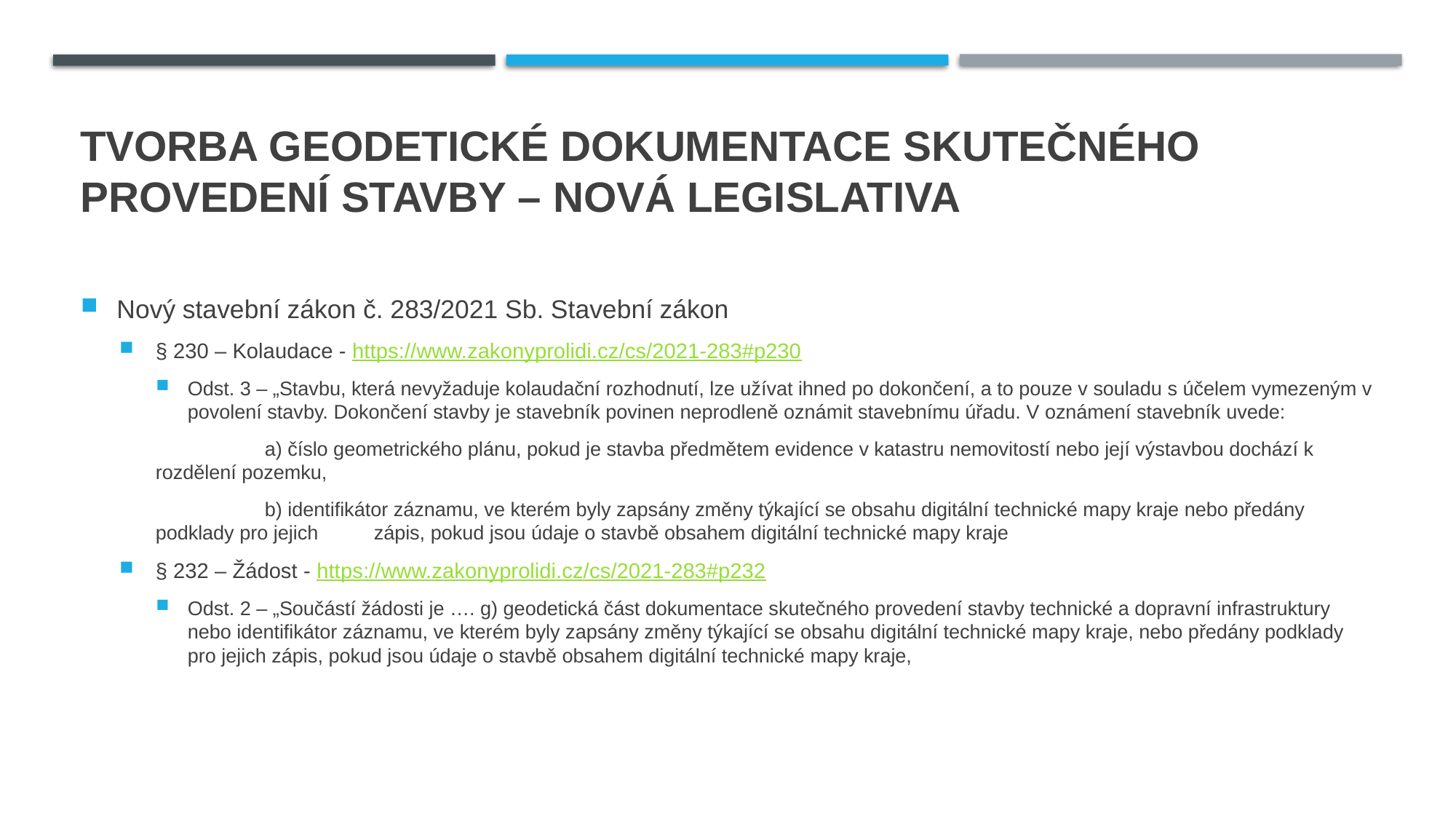

# Tvorba geodetické dokumentace skutečného provedení stavby – nová legislativa
Nový stavební zákon č. 283/2021 Sb. Stavební zákon
§ 230 – Kolaudace - https://www.zakonyprolidi.cz/cs/2021-283#p230
Odst. 3 – „Stavbu, která nevyžaduje kolaudační rozhodnutí, lze užívat ihned po dokončení, a to pouze v souladu s účelem vymezeným v povolení stavby. Dokončení stavby je stavebník povinen neprodleně oznámit stavebnímu úřadu. V oznámení stavebník uvede:
	a) číslo geometrického plánu, pokud je stavba předmětem evidence v katastru nemovitostí nebo její výstavbou dochází k rozdělení pozemku,
	b) identifikátor záznamu, ve kterém byly zapsány změny týkající se obsahu digitální technické mapy kraje nebo předány podklady pro jejich 	zápis, pokud jsou údaje o stavbě obsahem digitální technické mapy kraje
§ 232 – Žádost - https://www.zakonyprolidi.cz/cs/2021-283#p232
Odst. 2 – „Součástí žádosti je …. g) geodetická část dokumentace skutečného provedení stavby technické a dopravní infrastruktury nebo identifikátor záznamu, ve kterém byly zapsány změny týkající se obsahu digitální technické mapy kraje, nebo předány podklady pro jejich zápis, pokud jsou údaje o stavbě obsahem digitální technické mapy kraje,